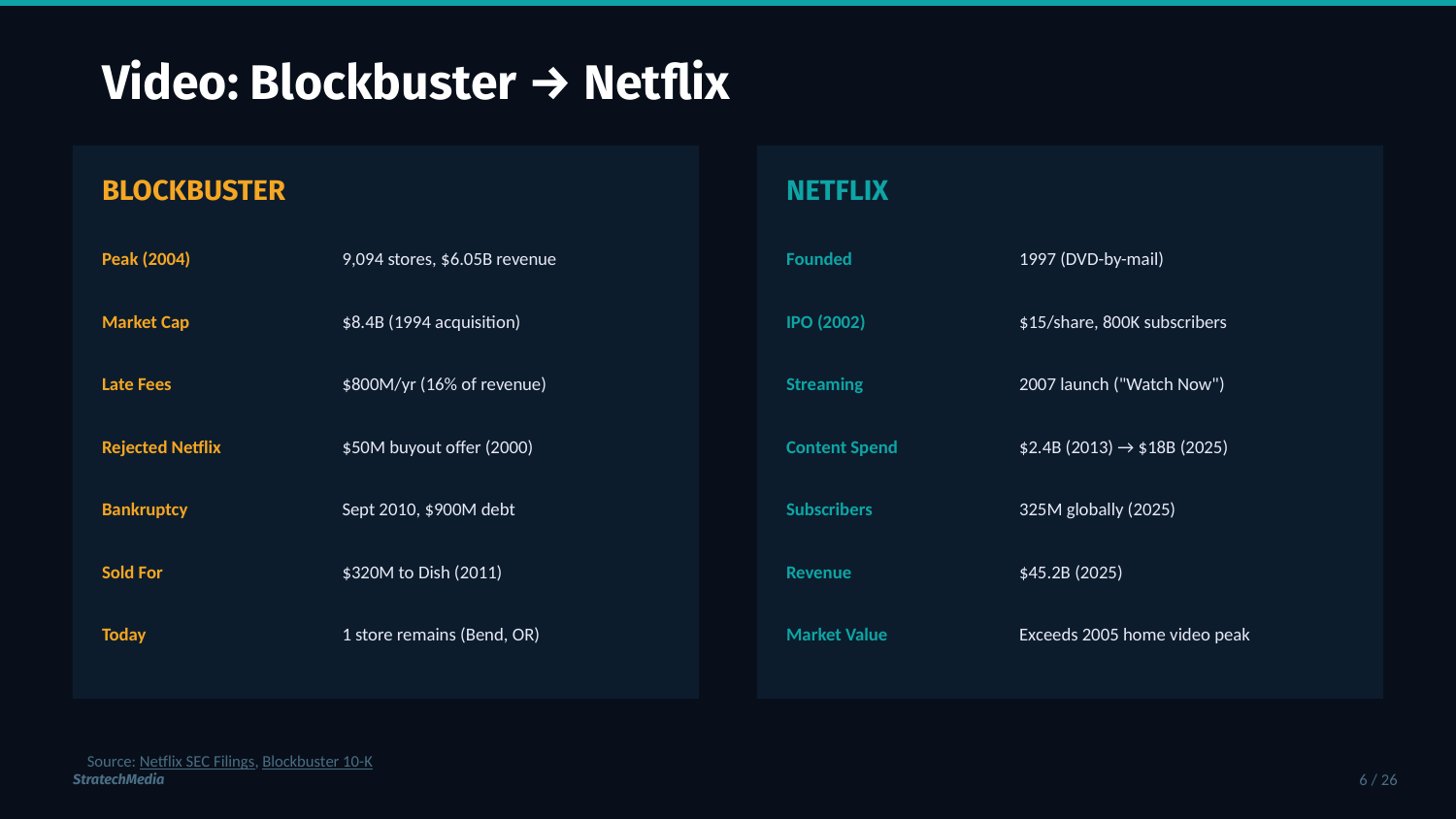

Video: Blockbuster → Netflix

BLOCKBUSTER
NETFLIX
Peak (2004)
9,094 stores, $6.05B revenue
Founded
1997 (DVD-by-mail)
Market Cap
$8.4B (1994 acquisition)
IPO (2002)
$15/share, 800K subscribers
Late Fees
$800M/yr (16% of revenue)
Streaming
2007 launch ("Watch Now")
Rejected Netflix
$50M buyout offer (2000)
Content Spend
$2.4B (2013) → $18B (2025)
Bankruptcy
Sept 2010, $900M debt
Subscribers
325M globally (2025)
Sold For
$320M to Dish (2011)
Revenue
$45.2B (2025)
Today
1 store remains (Bend, OR)
Market Value
Exceeds 2005 home video peak
Source: Netflix SEC Filings, Blockbuster 10-K
StratechMedia
6 / 26